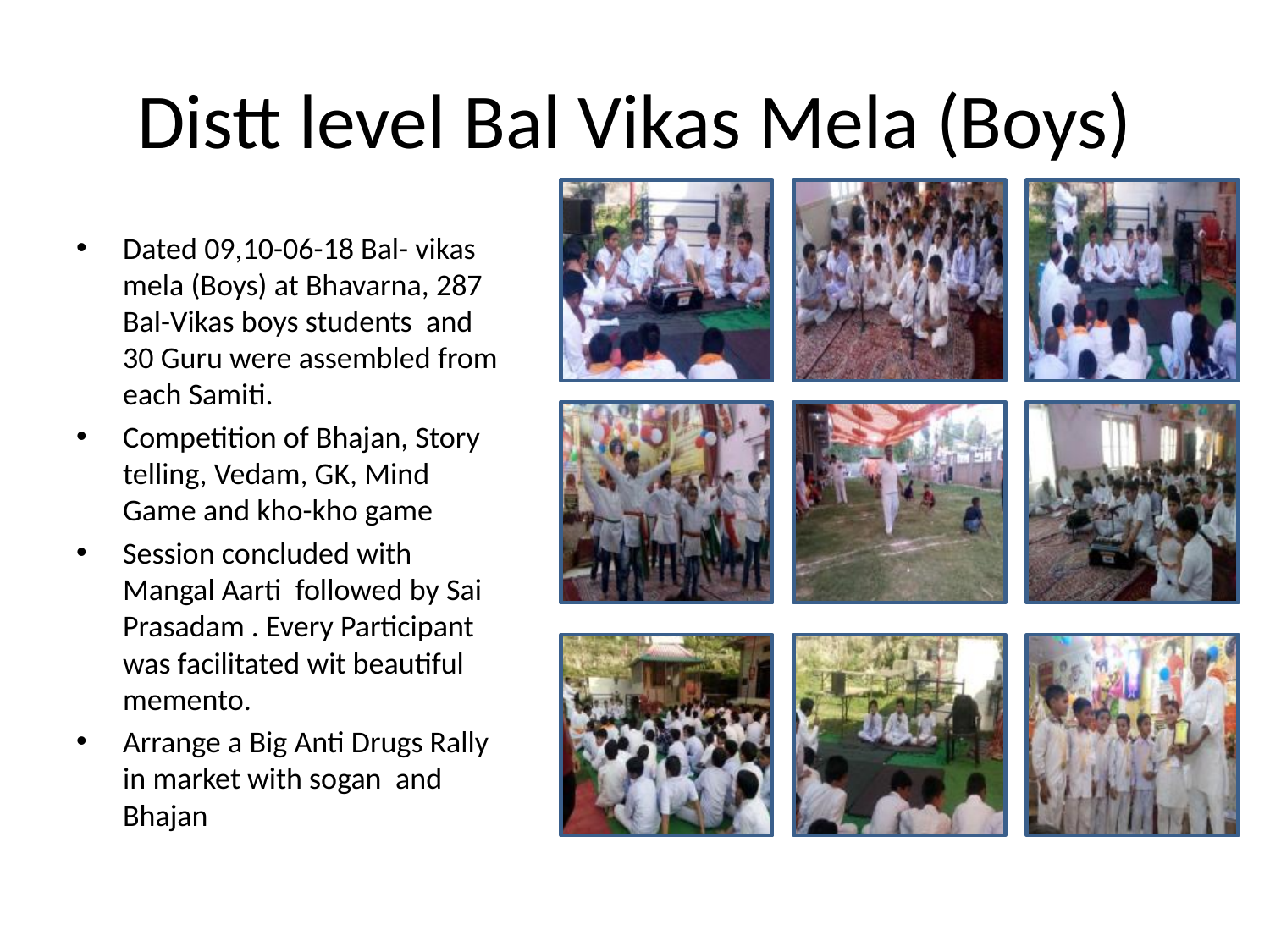

# Distt level Bal Vikas Mela (Boys)

Dated 09,10-06-18 Bal- vikas mela (Boys) at Bhavarna, 287 Bal-Vikas boys students  and 30 Guru were assembled from each Samiti.
Competition of Bhajan, Story telling, Vedam, GK, Mind Game and kho-kho game
Session concluded with Mangal Aarti  followed by Sai Prasadam . Every Participant was facilitated wit beautiful memento.
Arrange a Big Anti Drugs Rally in market with sogan  and Bhajan